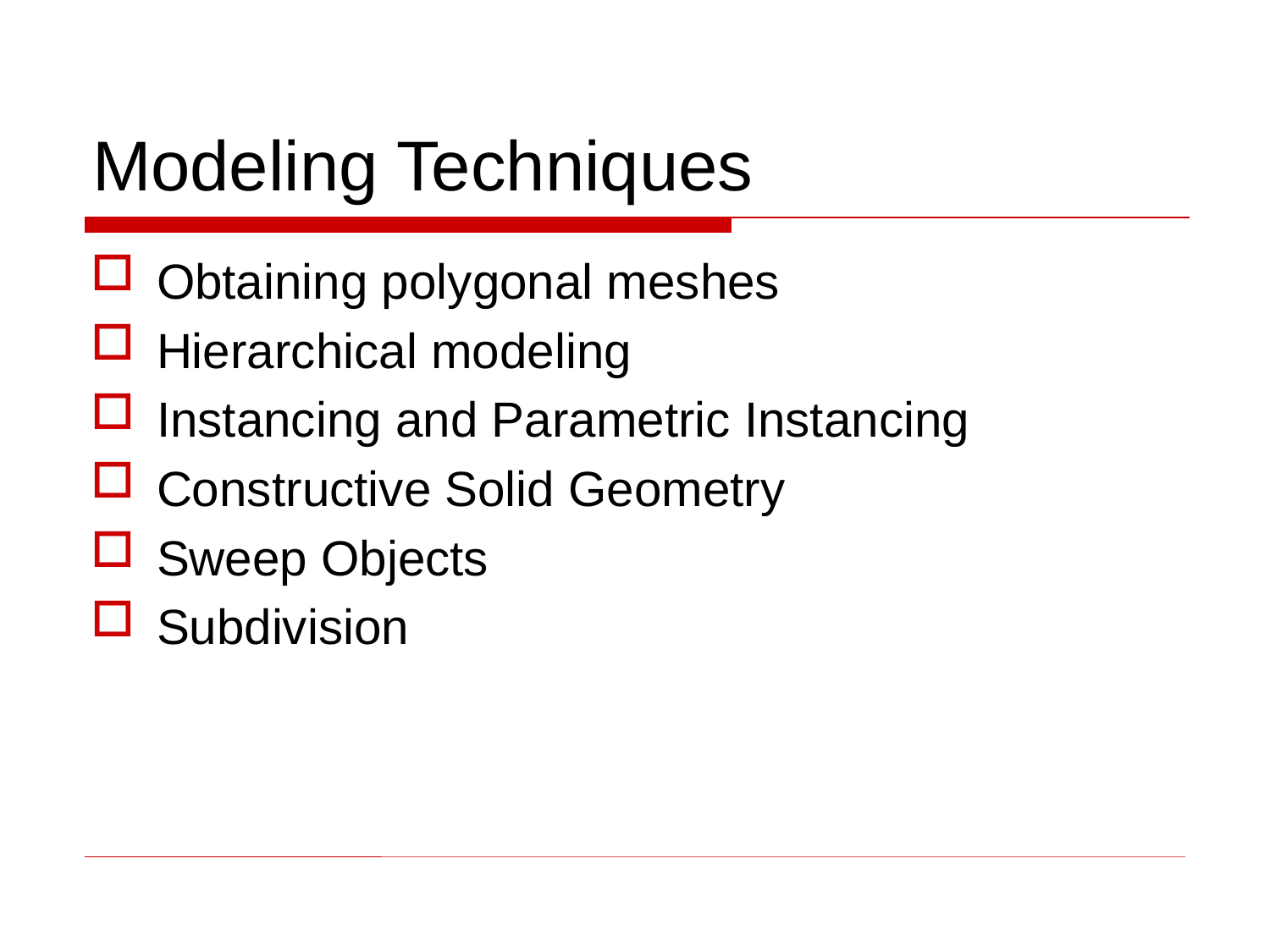

# Modeling Techniques
Obtaining polygonal meshes
Hierarchical modeling
Instancing and Parametric Instancing
Constructive Solid Geometry
Sweep Objects
Subdivision